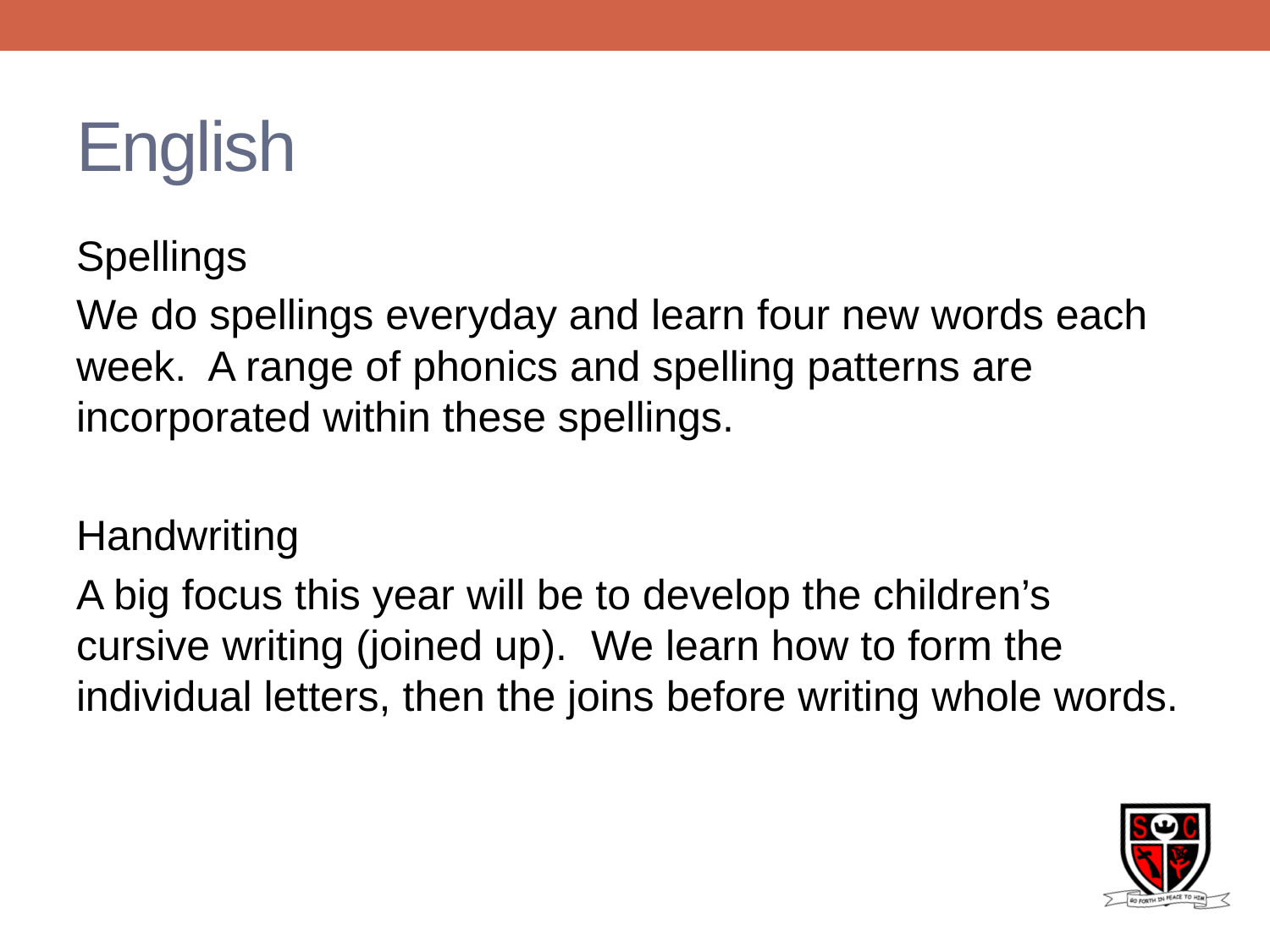

# English
Spellings
We do spellings everyday and learn four new words each week.  A range of phonics and spelling patterns are incorporated within these spellings.

Handwriting
A big focus this year will be to develop the children’s cursive writing (joined up).  We learn how to form the individual letters, then the joins before writing whole words.